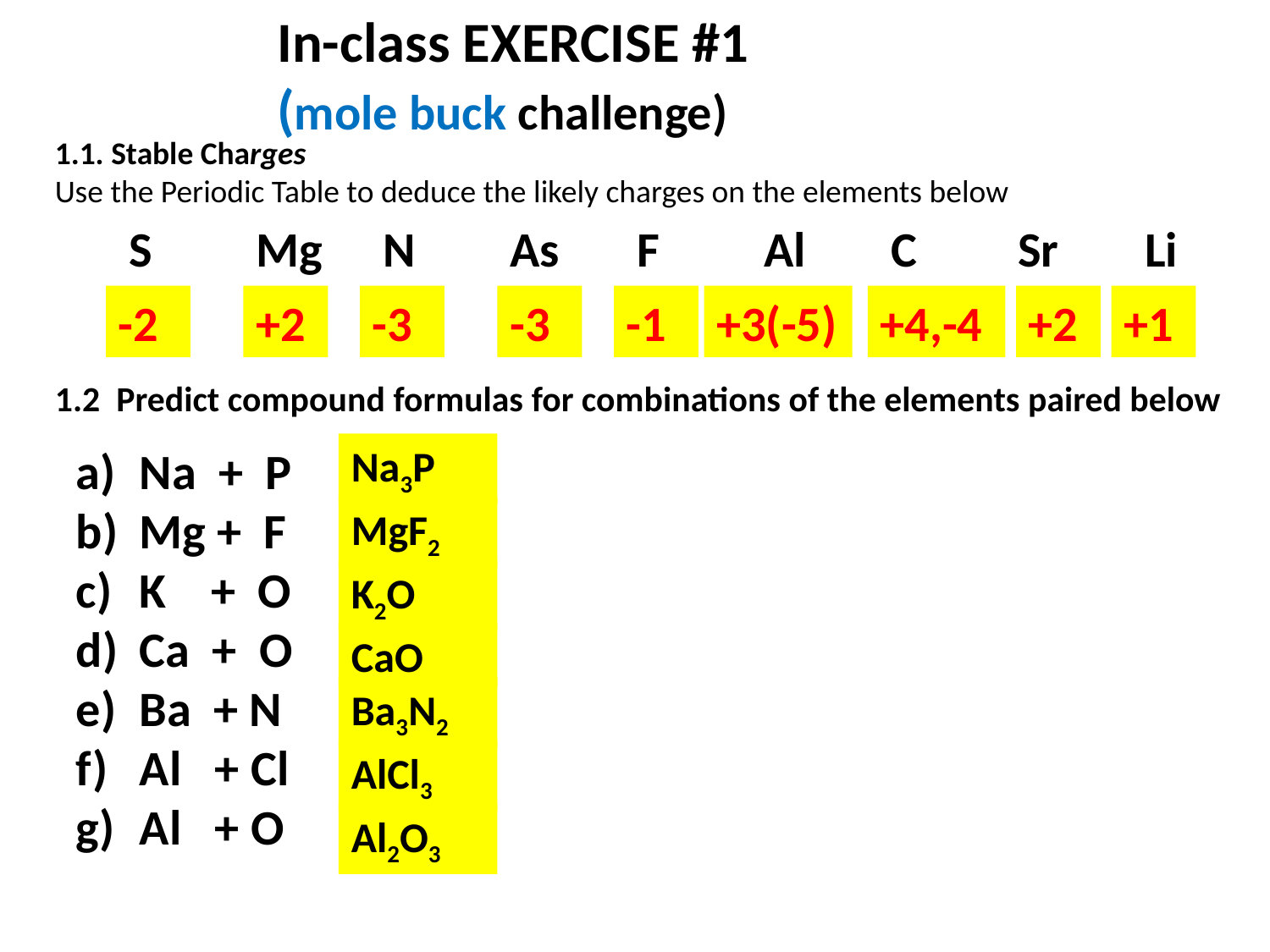

In-class EXERCISE #1
(mole buck challenge)
1.1. Stable Charges
Use the Periodic Table to deduce the likely charges on the elements below
S	Mg	N 	As 	F	Al	C	Sr	Li
-2
+2
-3
-3
-1
+3(-5)
+4,-4
+2
+1

1.2  Predict compound formulas for combinations of the elements paired below
Na  +  P
Mg +  F
K    +  O
Ca  +  O
Ba  + N
Al   + Cl
Al   + O

Na3P
MgF2
K2O
CaO
Ba3N2
AlCl3
Al2O3